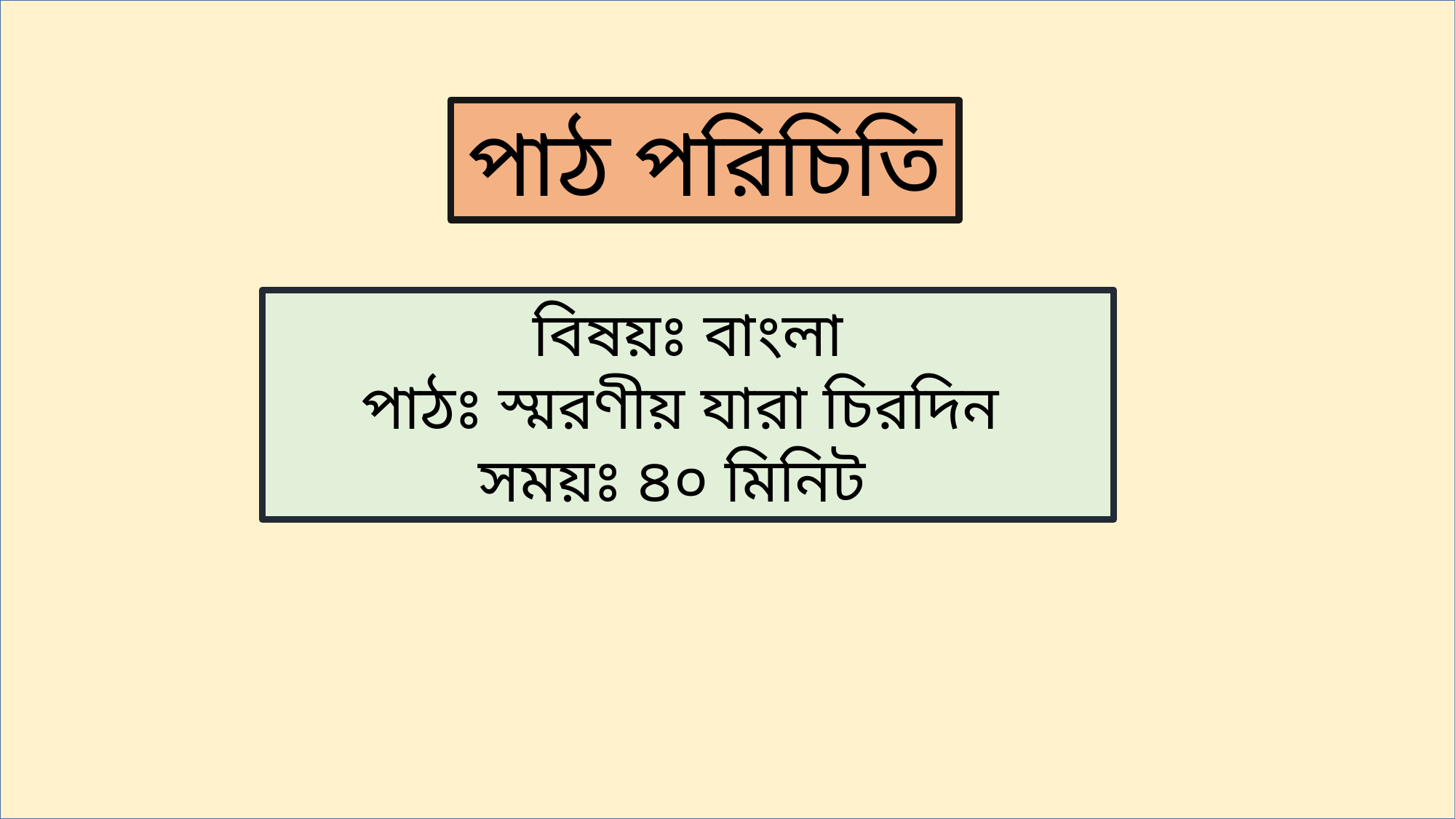

পাঠ পরিচিতি
বিষয়ঃ বাংলা
পাঠঃ স্মরণীয় যারা চিরদিন
সময়ঃ ৪০ মিনিট